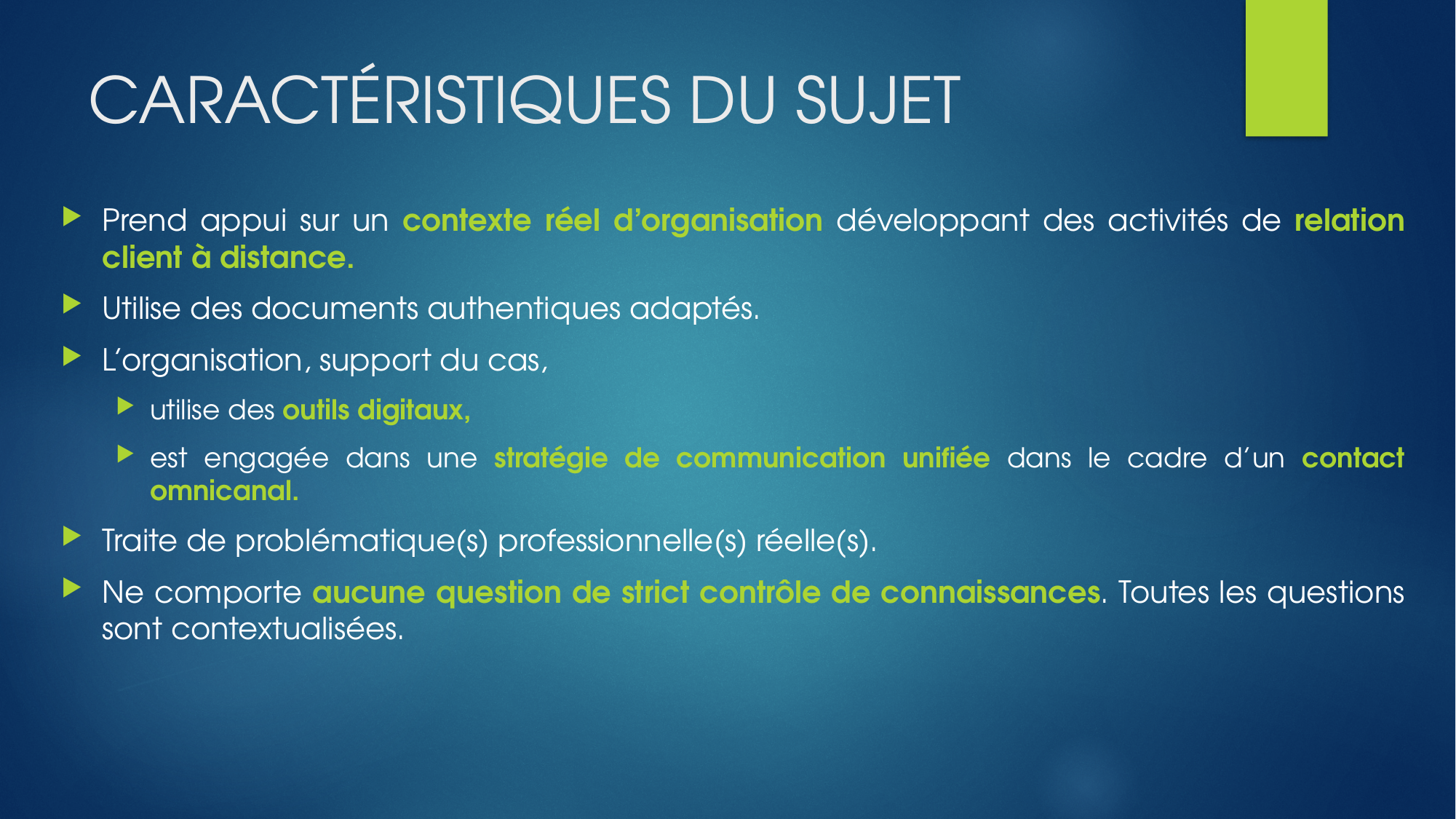

# CARACTÉRISTIQUES DU SUJET
Prend appui sur un contexte réel d’organisation développant des activités de relation client à distance.
Utilise des documents authentiques adaptés.
L’organisation, support du cas,
utilise des outils digitaux,
est engagée dans une stratégie de communication unifiée dans le cadre d’un contact omnicanal.
Traite de problématique(s) professionnelle(s) réelle(s).
Ne comporte aucune question de strict contrôle de connaissances. Toutes les questions sont contextualisées.